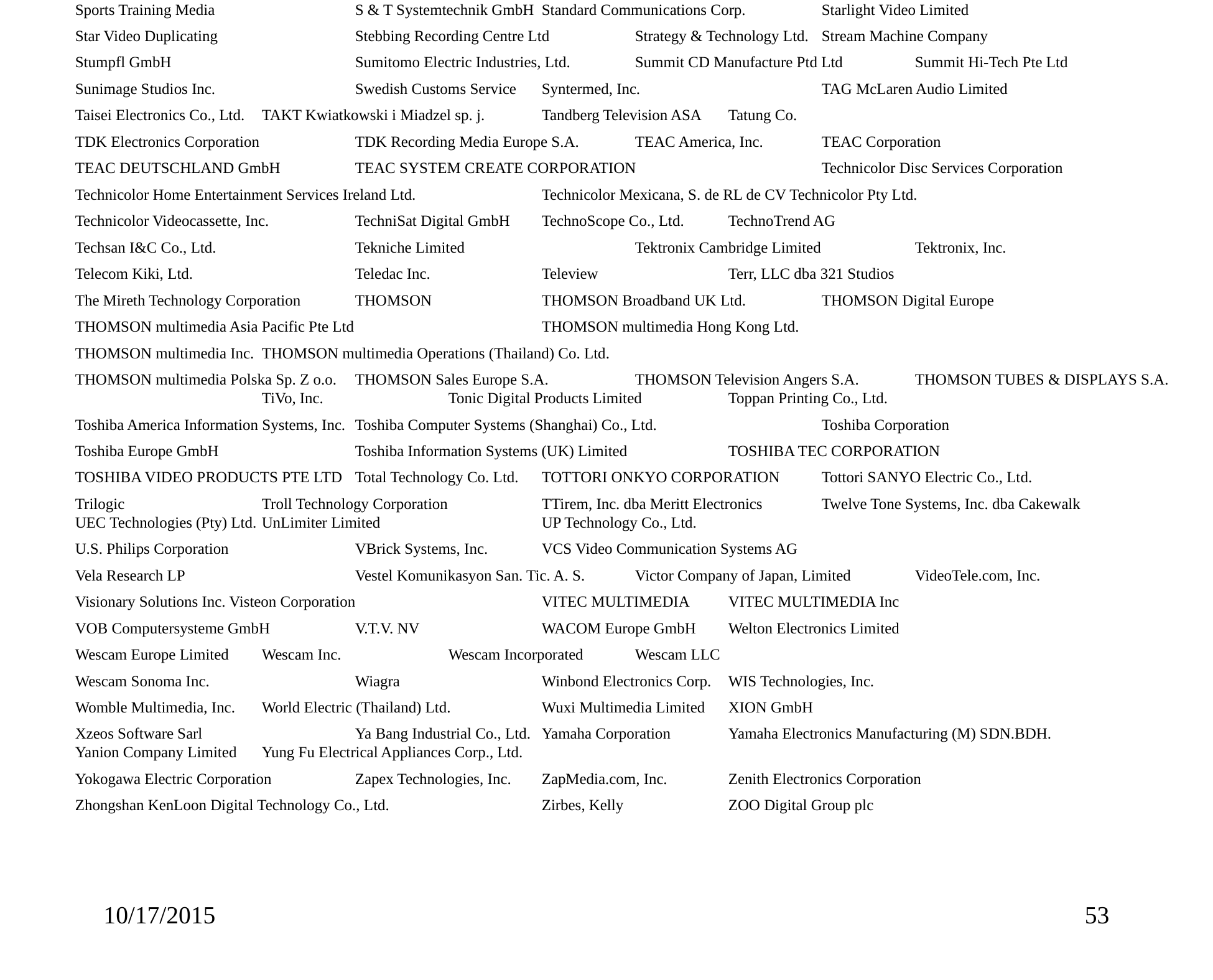

Sports Training Media 		S & T Systemtechnik GmbH 	Standard Communications Corp. 	Starlight Video Limited
Star Video Duplicating 		Stebbing Recording Centre Ltd 	Strategy & Technology Ltd. 	Stream Machine Company
Stumpfl GmbH 		Sumitomo Electric Industries, Ltd. 	Summit CD Manufacture Ptd Ltd 	Summit Hi-Tech Pte Ltd
Sunimage Studios Inc. 		Swedish Customs Service 	Syntermed, Inc. 		TAG McLaren Audio Limited
Taisei Electronics Co., Ltd. 	TAKT Kwiatkowski i Miadzel sp. j. 	Tandberg Television ASA 	Tatung Co.
TDK Electronics Corporation 	TDK Recording Media Europe S.A. 	TEAC America, Inc. 	TEAC Corporation
TEAC DEUTSCHLAND GmbH 	TEAC SYSTEM CREATE CORPORATION 		Technicolor Disc Services Corporation
Technicolor Home Entertainment Services Ireland Ltd. 		Technicolor Mexicana, S. de RL de CV Technicolor Pty Ltd.
Technicolor Videocassette, Inc. 	TechniSat Digital GmbH 	TechnoScope Co., Ltd. 	TechnoTrend AG
Techsan I&C Co., Ltd. 		Tekniche Limited 		Tektronix Cambridge Limited 	Tektronix, Inc.
Telecom Kiki, Ltd. 		Teledac Inc. 		Teleview 		Terr, LLC dba 321 Studios
The Mireth Technology Corporation 	THOMSON 		THOMSON Broadband UK Ltd. 	THOMSON Digital Europe
THOMSON multimedia Asia Pacific Pte Ltd 		THOMSON multimedia Hong Kong Ltd.
THOMSON multimedia Inc. 	THOMSON multimedia Operations (Thailand) Co. Ltd.
THOMSON multimedia Polska Sp. Z o.o. 	THOMSON Sales Europe S.A. 	THOMSON Television Angers S.A. 	THOMSON TUBES & DISPLAYS S.A.  			TiVo, Inc. 		Tonic Digital Products Limited 	Toppan Printing Co., Ltd.
Toshiba America Information Systems, Inc. 	Toshiba Computer Systems (Shanghai) Co., Ltd. 		Toshiba Corporation
Toshiba Europe GmbH 		Toshiba Information Systems (UK) Limited 		TOSHIBA TEC CORPORATION
TOSHIBA VIDEO PRODUCTS PTE LTD 	Total Technology Co. Ltd. 	TOTTORI ONKYO CORPORATION 	Tottori SANYO Electric Co., Ltd.
Trilogic 		Troll Technology Corporation 	TTirem, Inc. dba Meritt Electronics 	Twelve Tone Systems, Inc. dba Cakewalk 		UEC Technologies (Pty) Ltd. 	UnLimiter Limited 		UP Technology Co., Ltd.
U.S. Philips Corporation 		VBrick Systems, Inc. 	VCS Video Communication Systems AG
Vela Research LP 		Vestel Komunikasyon San. Tic. A. S. 	Victor Company of Japan, Limited 	VideoTele.com, Inc.
Visionary Solutions Inc. Visteon Corporation 		VITEC MULTIMEDIA 	VITEC MULTIMEDIA Inc
VOB Computersysteme GmbH 	V.T.V. NV 		WACOM Europe GmbH 	Welton Electronics Limited
Wescam Europe Limited 	Wescam Inc. 		Wescam Incorporated 	Wescam LLC
Wescam Sonoma Inc. 		Wiagra 		Winbond Electronics Corp. 	WIS Technologies, Inc.
Womble Multimedia, Inc. 	World Electric (Thailand) Ltd. 	Wuxi Multimedia Limited 	XION GmbH
Xzeos Software Sarl 		Ya Bang Industrial Co., Ltd. 	Yamaha Corporation 	Yamaha Electronics Manufacturing (M) SDN.BDH. 		Yanion Company Limited 	Yung Fu Electrical Appliances Corp., Ltd.
Yokogawa Electric Corporation 	Zapex Technologies, Inc. 	ZapMedia.com, Inc. 	Zenith Electronics Corporation
Zhongshan KenLoon Digital Technology Co., Ltd. 		Zirbes, Kelly 		ZOO Digital Group plc
10/17/2015
53